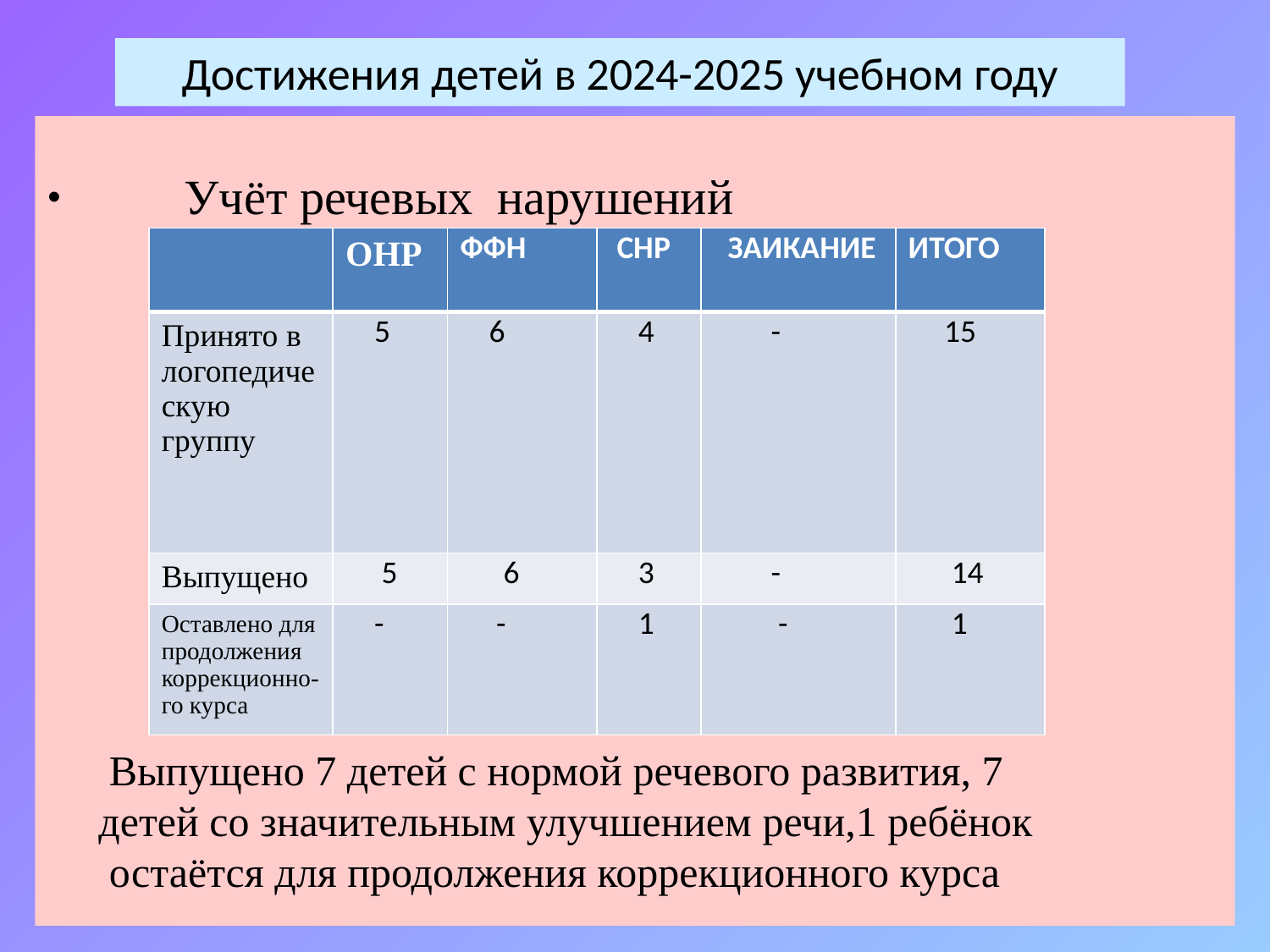

# Достижения детей в 2024-2025 учебном году

Учёт речевых  нарушений
|  | ОНР | ФФН | СНР | ЗАИКАНИЕ | ИТОГО |
| --- | --- | --- | --- | --- | --- |
| Принято в логопедическую группу | 5 | 6 | 4 | - | 15 |
| Выпущено | 5 | 6 | 3 | - | 14 |
| Оставлено для продолжения коррекционно- го курса | - | - | 1 | - | 1 |
   Выпущено 7 детей с нормой речевого развития, 7
  детей со значительным улучшением речи,1 ребёнок
   остаётся для продолжения коррекционного курса